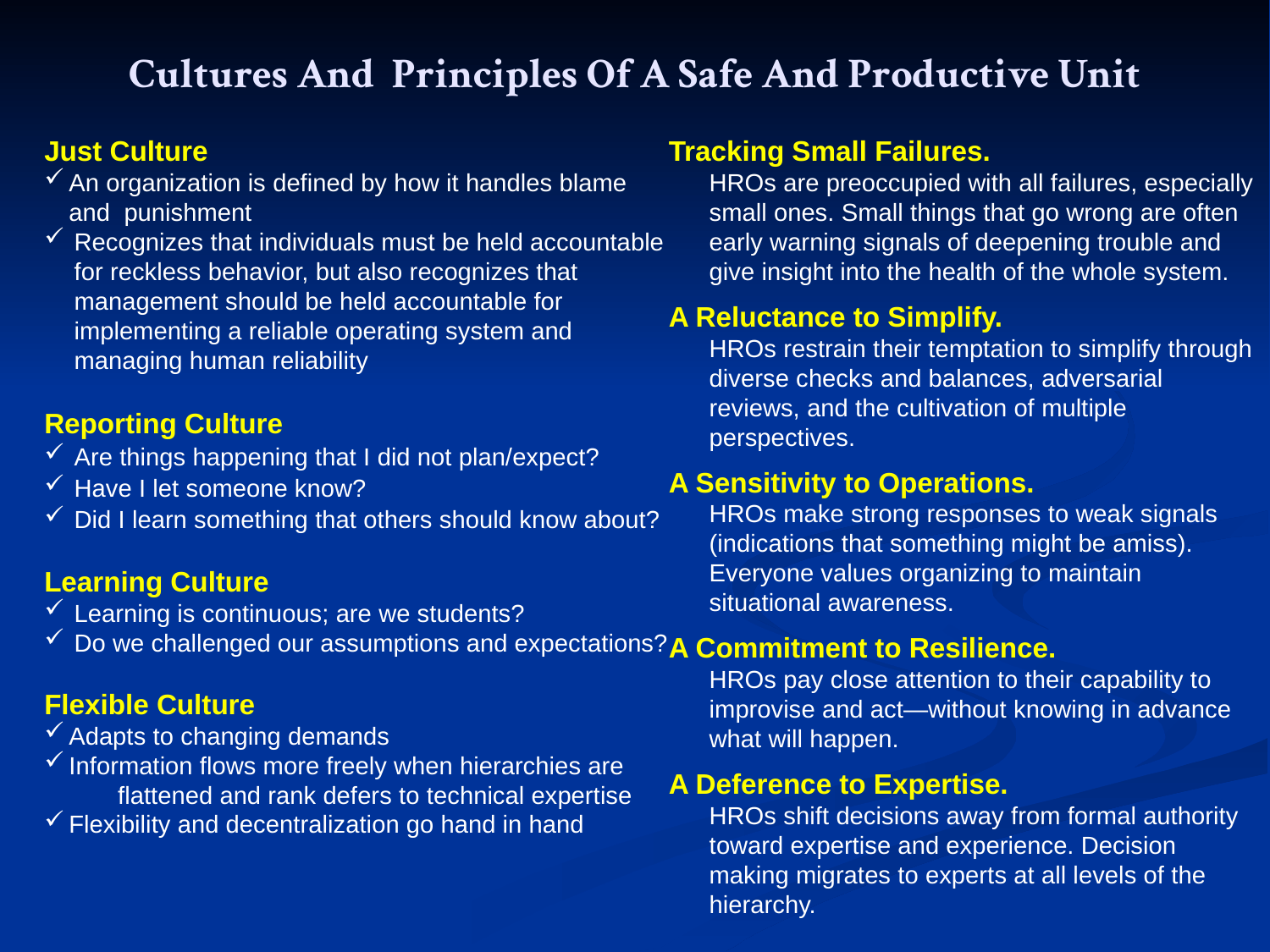

# Cultures And  Principles Of A Safe And Productive Unit
Just Culture
An organization is defined by how it handles blame and  punishment
Recognizes that individuals must be held accountable for reckless behavior, but also recognizes that management should be held accountable for implementing a reliable operating system and managing human reliability

Reporting Culture
Are things happening that I did not plan/expect?
Have I let someone know?
Did I learn something that others should know about?

Learning Culture
Learning is continuous; are we students?
Do we challenged our assumptions and expectations?

Flexible Culture
Adapts to changing demands
Information flows more freely when hierarchies are               flattened and rank defers to technical expertise
Flexibility and decentralization go hand in hand
Tracking Small Failures.
	HROs are preoccupied with all failures, especially small ones. Small things that go wrong are often early warning signals of deepening trouble and give insight into the health of the whole system.
A Reluctance to Simplify.
	HROs restrain their temptation to simplify through diverse checks and balances, adversarial reviews, and the cultivation of multiple perspectives.
A Sensitivity to Operations.
	HROs make strong responses to weak signals (indications that something might be amiss). Everyone values organizing to maintain situational awareness.
A Commitment to Resilience.
	HROs pay close attention to their capability to improvise and act—without knowing in advance what will happen.
A Deference to Expertise.
	HROs shift decisions away from formal authority toward expertise and experience. Decision making migrates to experts at all levels of the hierarchy.